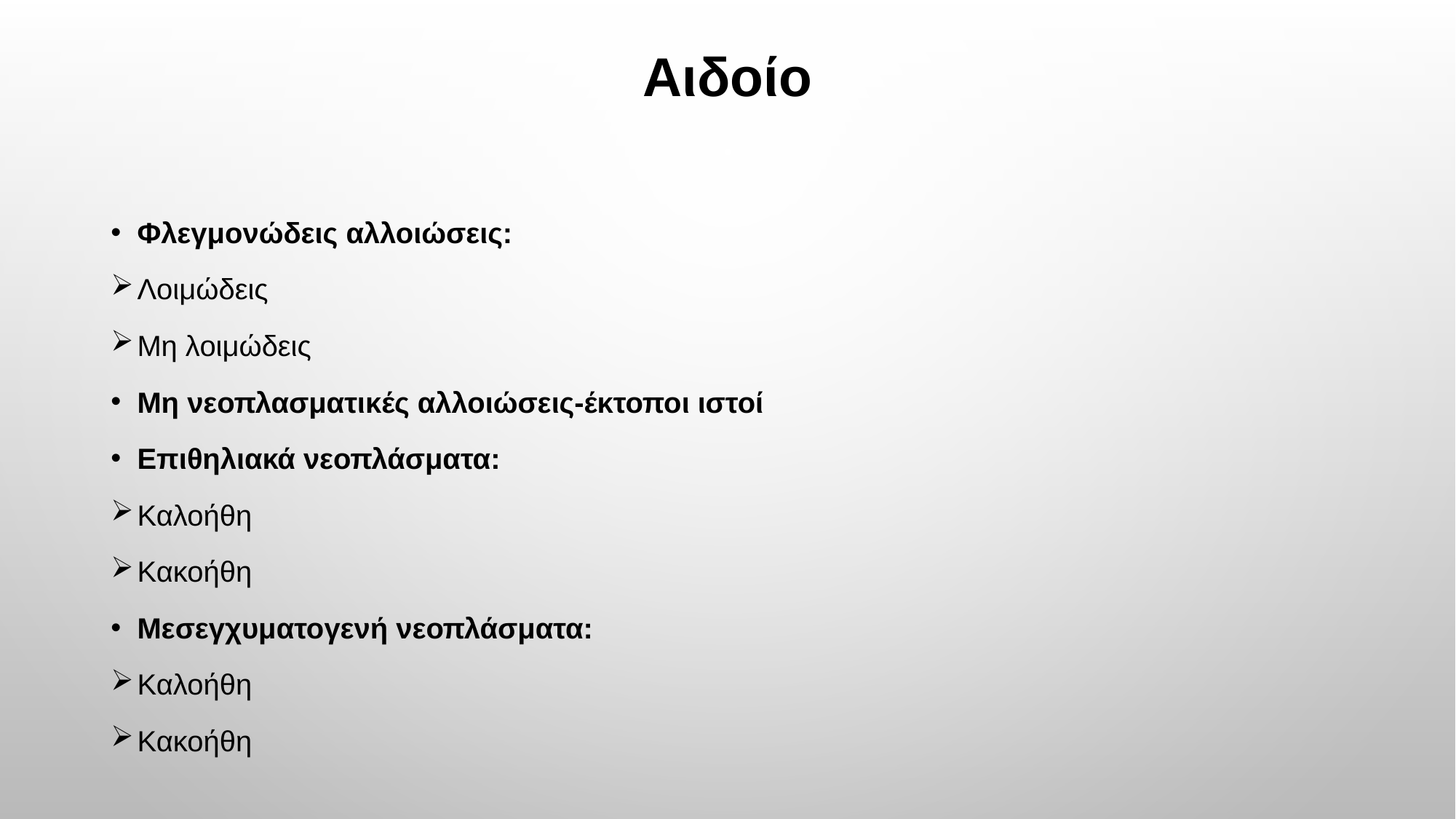

# Αιδοίο
Φλεγμονώδεις αλλοιώσεις:
Λοιμώδεις
Μη λοιμώδεις
Μη νεοπλασματικές αλλοιώσεις-έκτοποι ιστοί
Επιθηλιακά νεοπλάσματα:
Καλοήθη
Κακοήθη
Μεσεγχυματογενή νεοπλάσματα:
Καλοήθη
Κακοήθη